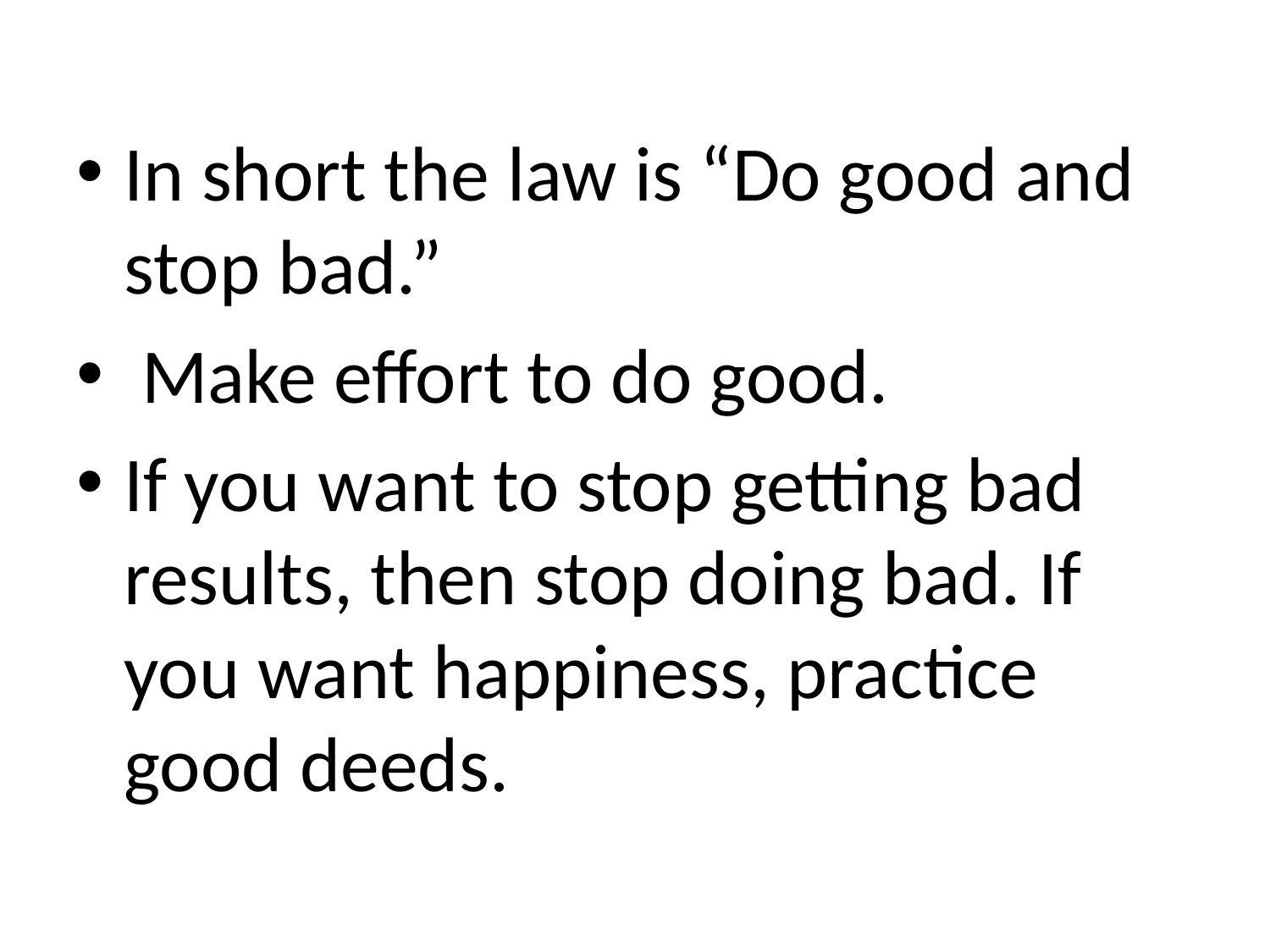

In short the law is “Do good and stop bad.”
 Make effort to do good.
If you want to stop getting bad results, then stop doing bad. If you want happiness, practice good deeds.